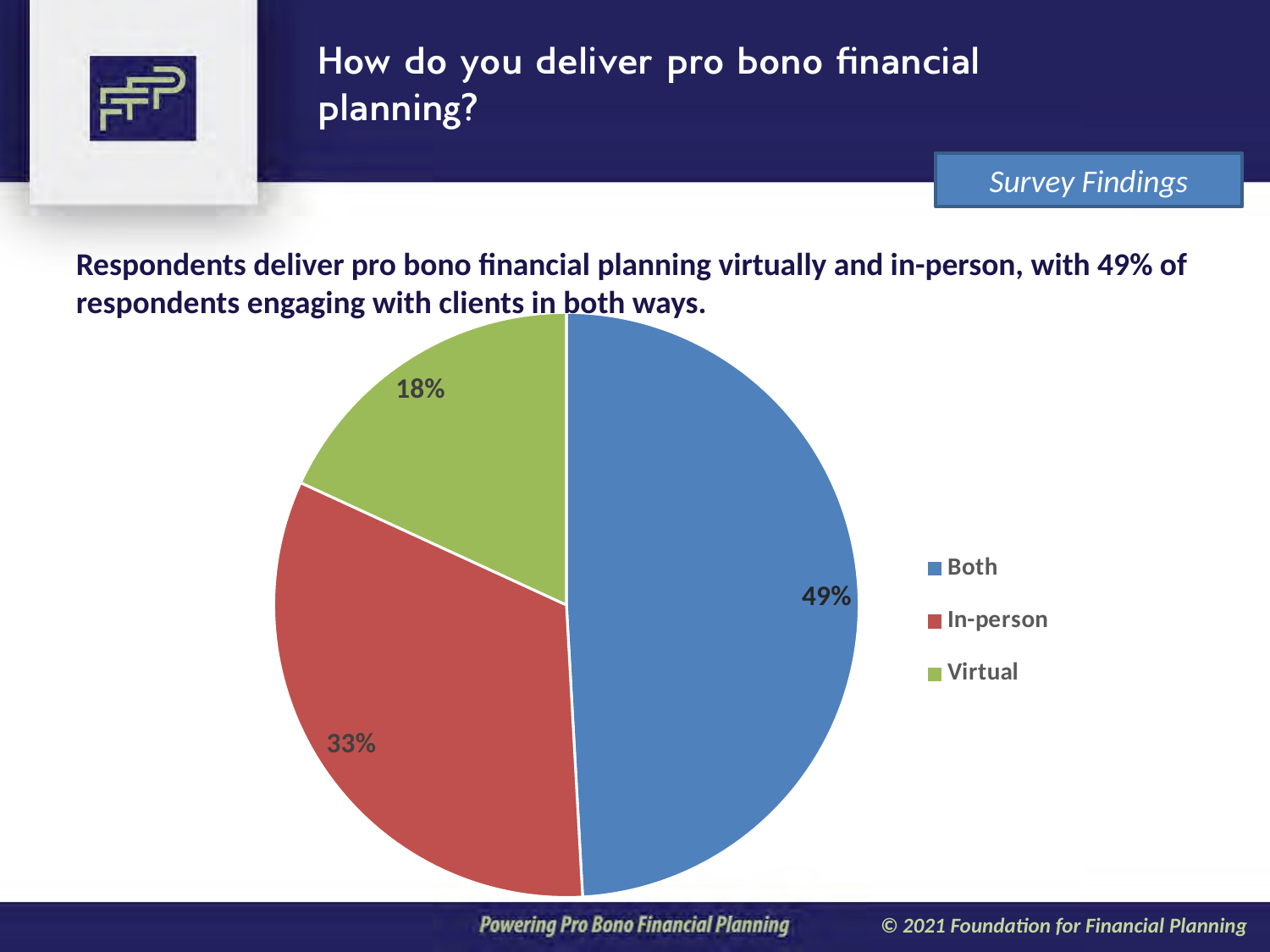

How do you deliver pro bono financial planning?
Survey Findings
Respondents deliver pro bono financial planning virtually and in-person, with 49% of respondents engaging with clients in both ways.

### Chart

| Category | Total |
|---|---|
| Both | 195.0 |
| In-person | 130.0 |
| Virtual | 72.0 |
| (blank) | None |